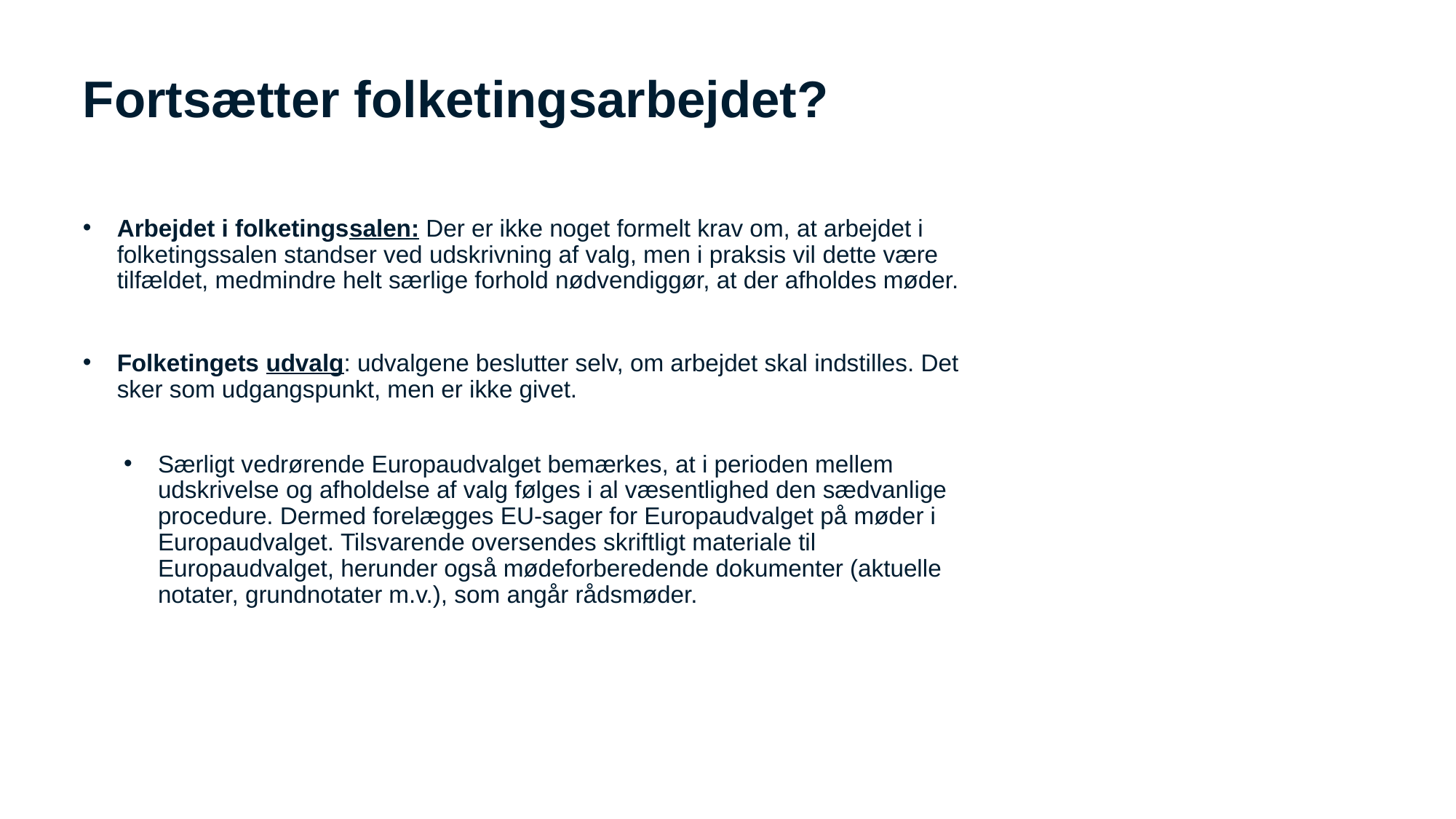

# Fortsætter folketingsarbejdet?
Arbejdet i folketingssalen: Der er ikke noget formelt krav om, at arbejdet i folketingssalen standser ved udskrivning af valg, men i praksis vil dette være tilfældet, medmindre helt særlige forhold nødvendiggør, at der afholdes møder.

Folketingets udvalg: udvalgene beslutter selv, om arbejdet skal indstilles. Det sker som udgangspunkt, men er ikke givet.

Særligt vedrørende Europaudvalget bemærkes, at i perioden mellem udskrivelse og afholdelse af valg følges i al væsentlighed den sædvanlige procedure. Dermed forelægges EU-sager for Europaudvalget på møder i Europaudvalget. Tilsvarende oversendes skriftligt materiale til Europaudvalget, herunder også mødeforberedende dokumenter (aktuelle notater, grundnotater m.v.), som angår rådsmøder.